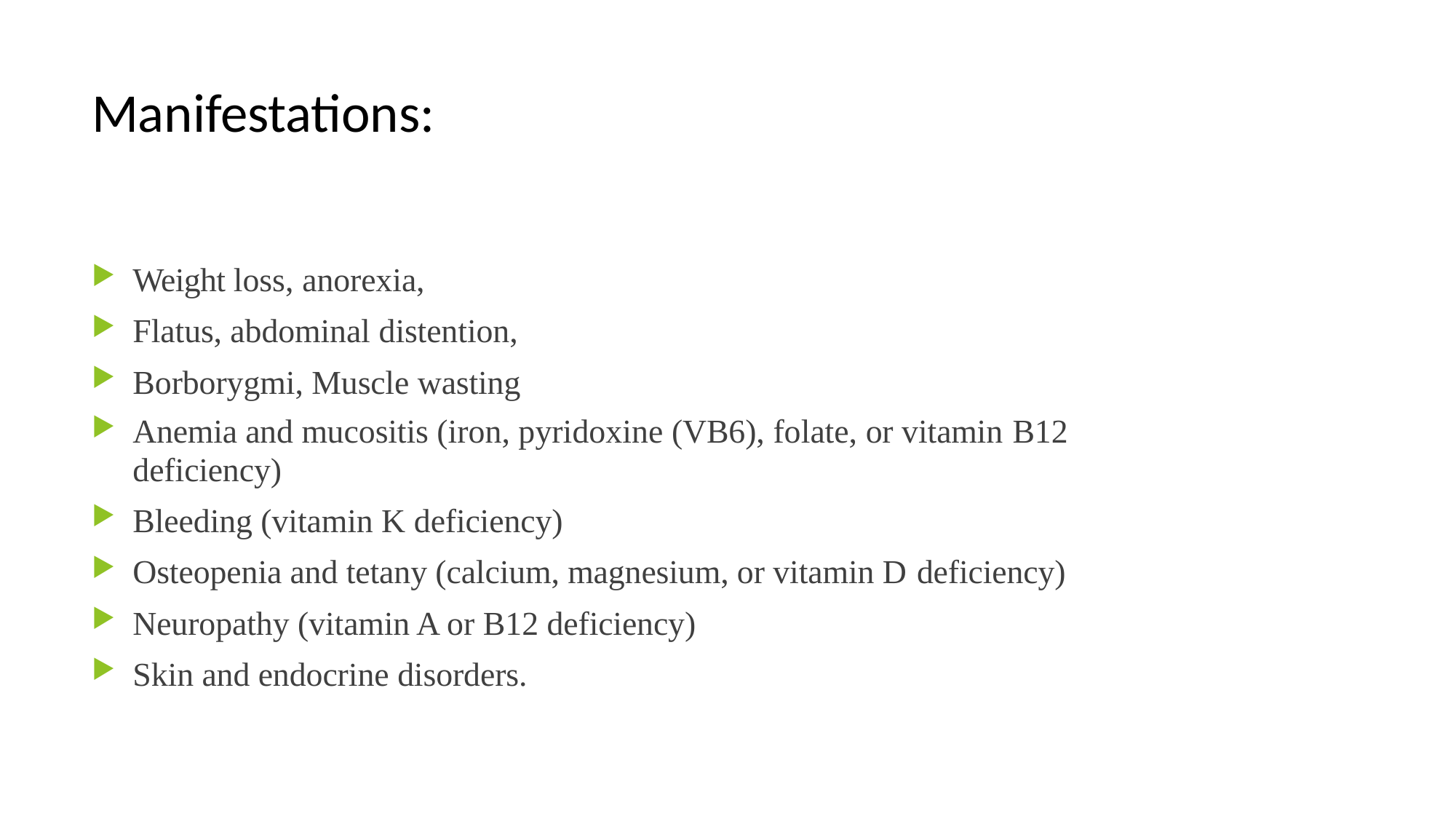

# Manifestations:
Weight loss, anorexia,
Flatus, abdominal distention,
Borborygmi, Muscle wasting
Anemia and mucositis (iron, pyridoxine (VB6), folate, or vitamin B12
deficiency)
Bleeding (vitamin K deficiency)
Osteopenia and tetany (calcium, magnesium, or vitamin D deficiency)
Neuropathy (vitamin A or B12 deficiency)
Skin and endocrine disorders.